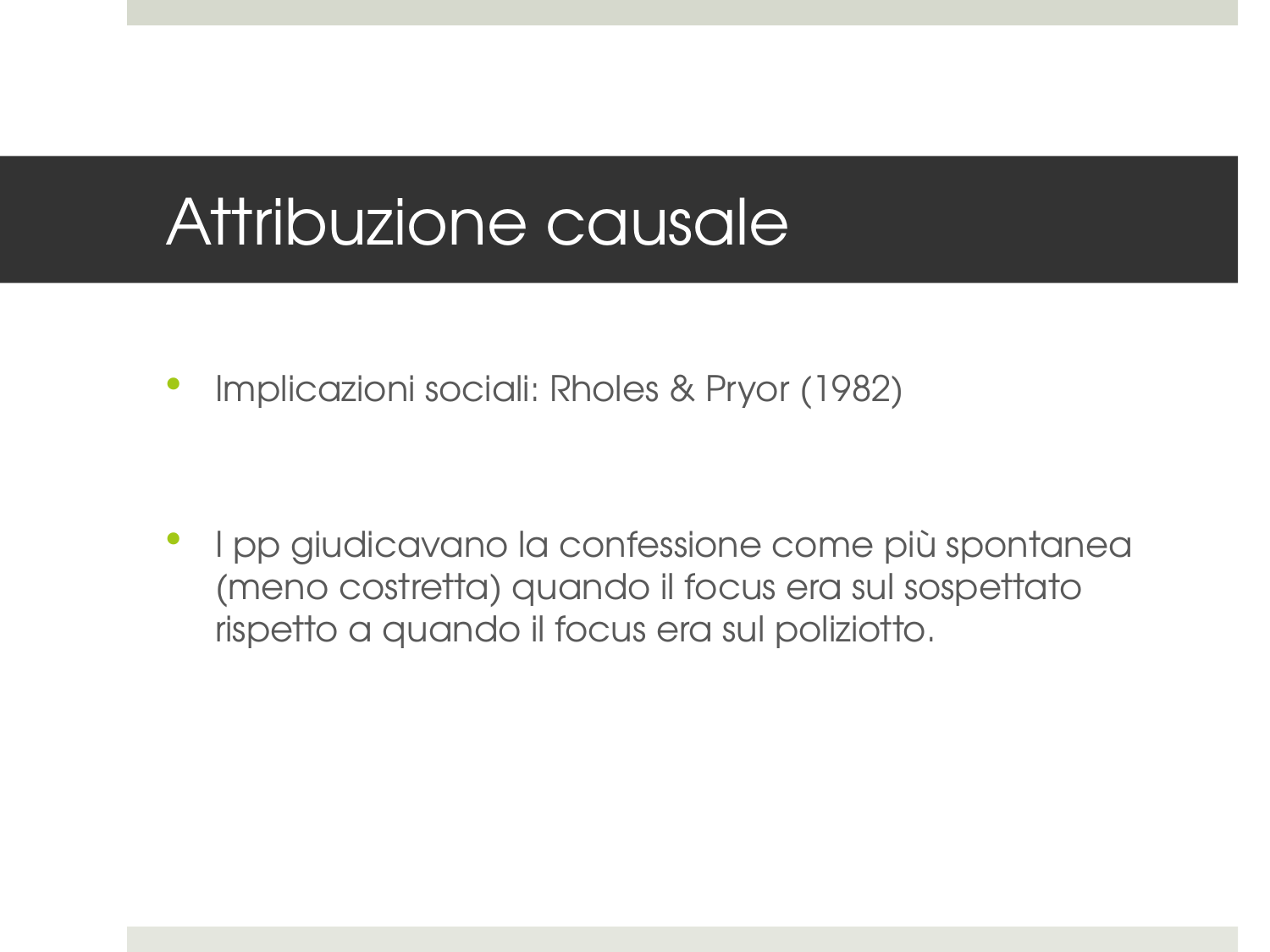

# Attribuzione causale
Implicazioni sociali: Rholes & Pryor (1982)

I pp giudicavano la confessione come più spontanea (meno costretta) quando il focus era sul sospettato rispetto a quando il focus era sul poliziotto.